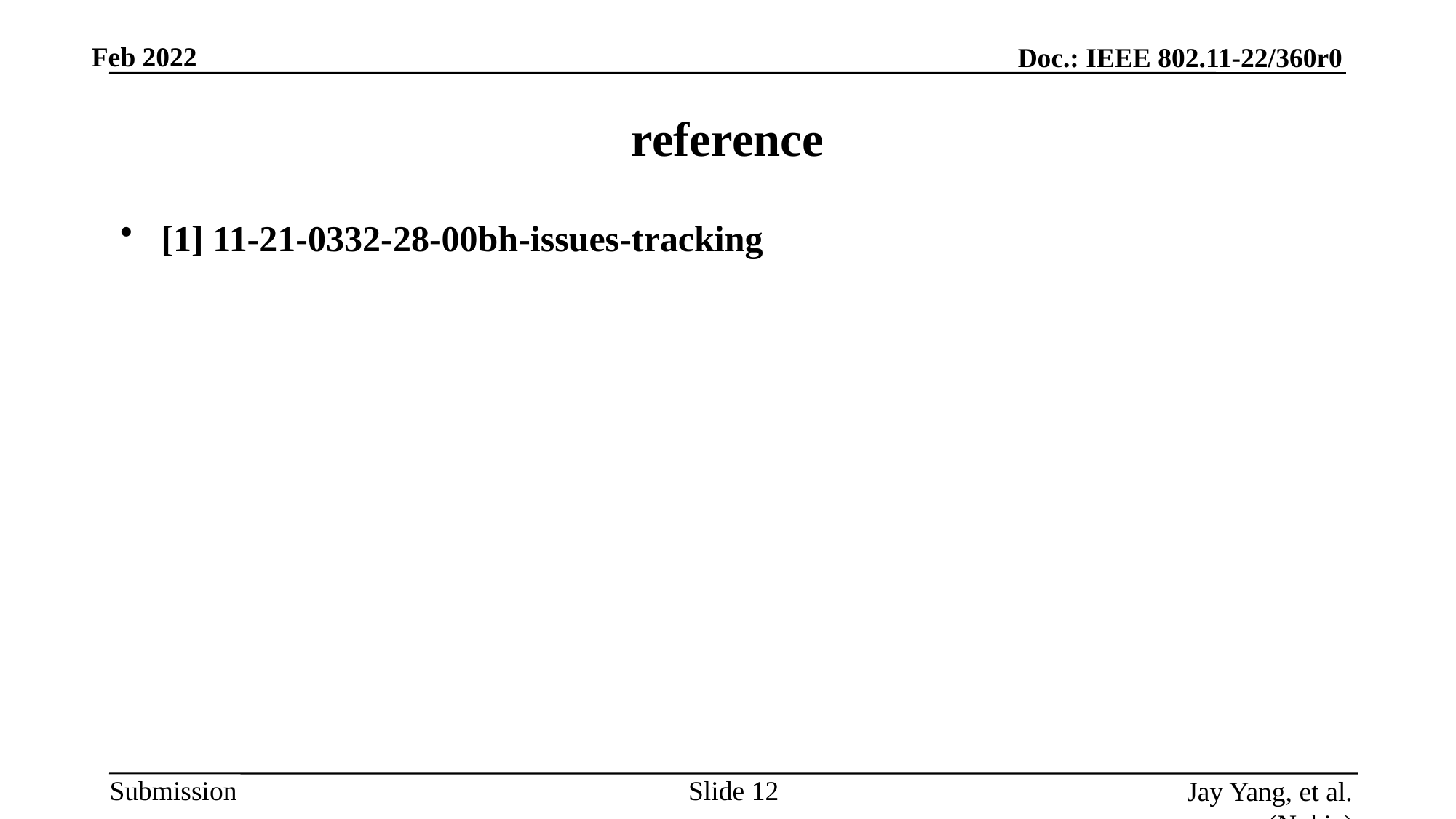

# reference
[1] 11-21-0332-28-00bh-issues-tracking
Slide 12
Jay Yang, et al. (Nokia)